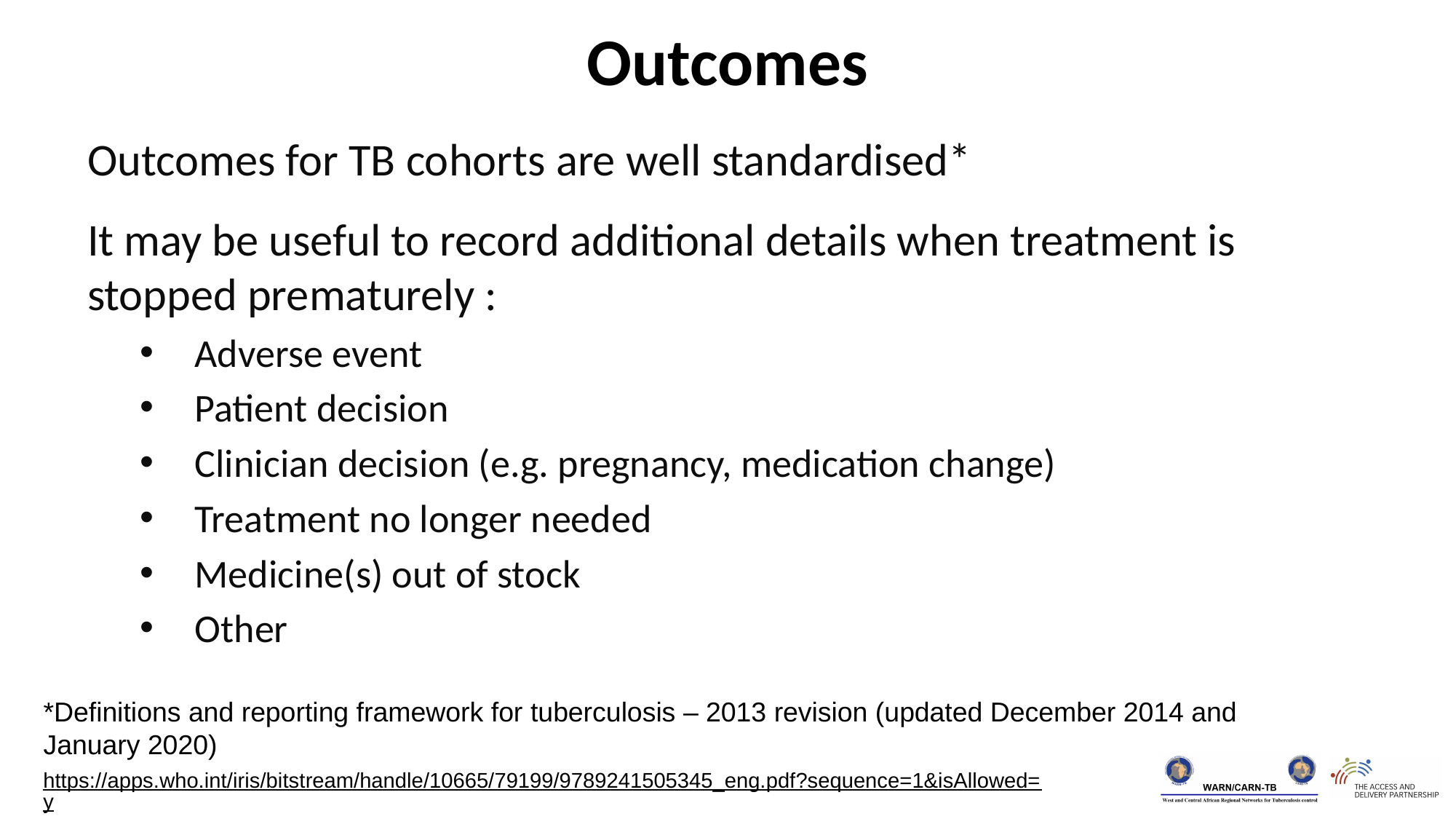

Outcomes
Outcomes for TB cohorts are well standardised*

It may be useful to record additional details when treatment is stopped prematurely :
Adverse event
Patient decision
Clinician decision (e.g. pregnancy, medication change)
Treatment no longer needed
Medicine(s) out of stock
Other
*Definitions and reporting framework for tuberculosis – 2013 revision (updated December 2014 and January 2020)
https://apps.who.int/iris/bitstream/handle/10665/79199/9789241505345_eng.pdf?sequence=1&isAllowed=y